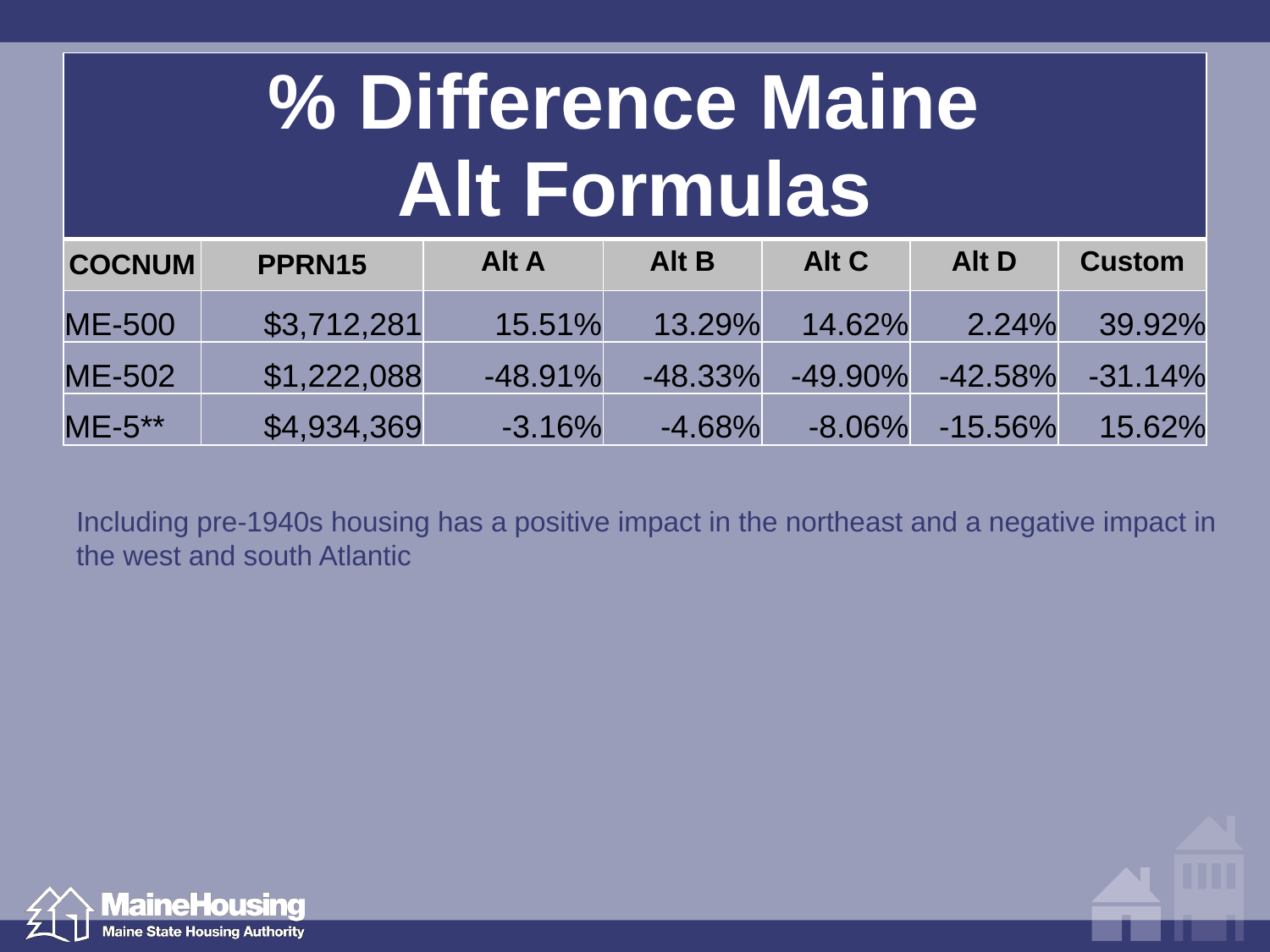

| % Difference Maine Alt Formulas |  |  |  |  |  |  |
| --- | --- | --- | --- | --- | --- | --- |
| COCNUM | PPRN15 | Alt A | Alt B | Alt C | Alt D | Custom |
| ME-500 | $3,712,281 | 15.51% | 13.29% | 14.62% | 2.24% | 39.92% |
| ME-502 | $1,222,088 | -48.91% | -48.33% | -49.90% | -42.58% | -31.14% |
| ME-5\*\* | $4,934,369 | -3.16% | -4.68% | -8.06% | -15.56% | 15.62% |
Including pre-1940s housing has a positive impact in the northeast and a negative impact in the west and south Atlantic